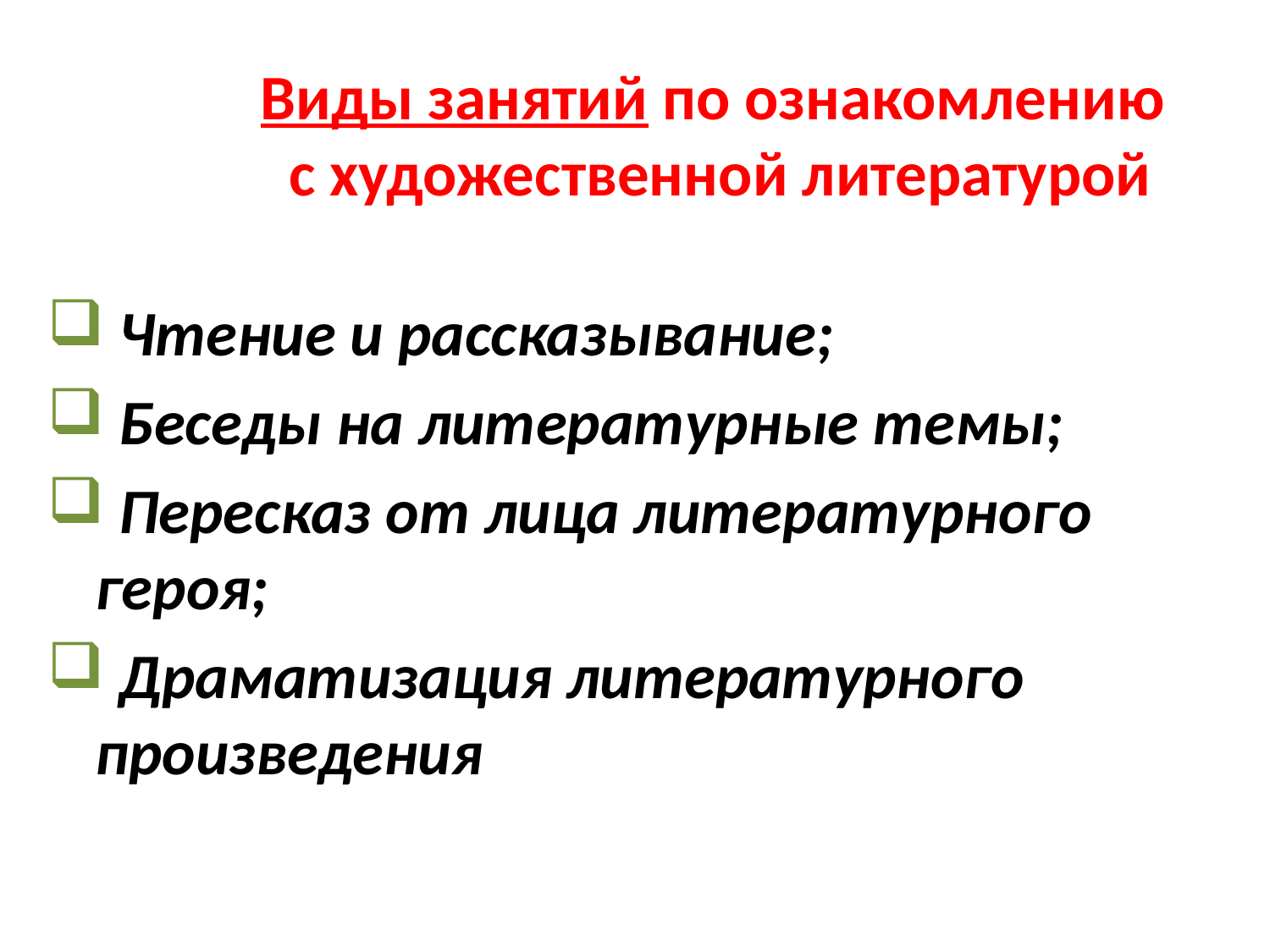

# Виды занятий по ознакомлению с художественной литературой
 Чтение и рассказывание;
 Беседы на литературные темы;
 Пересказ от лица литературного героя;
 Драматизация литературного произведения